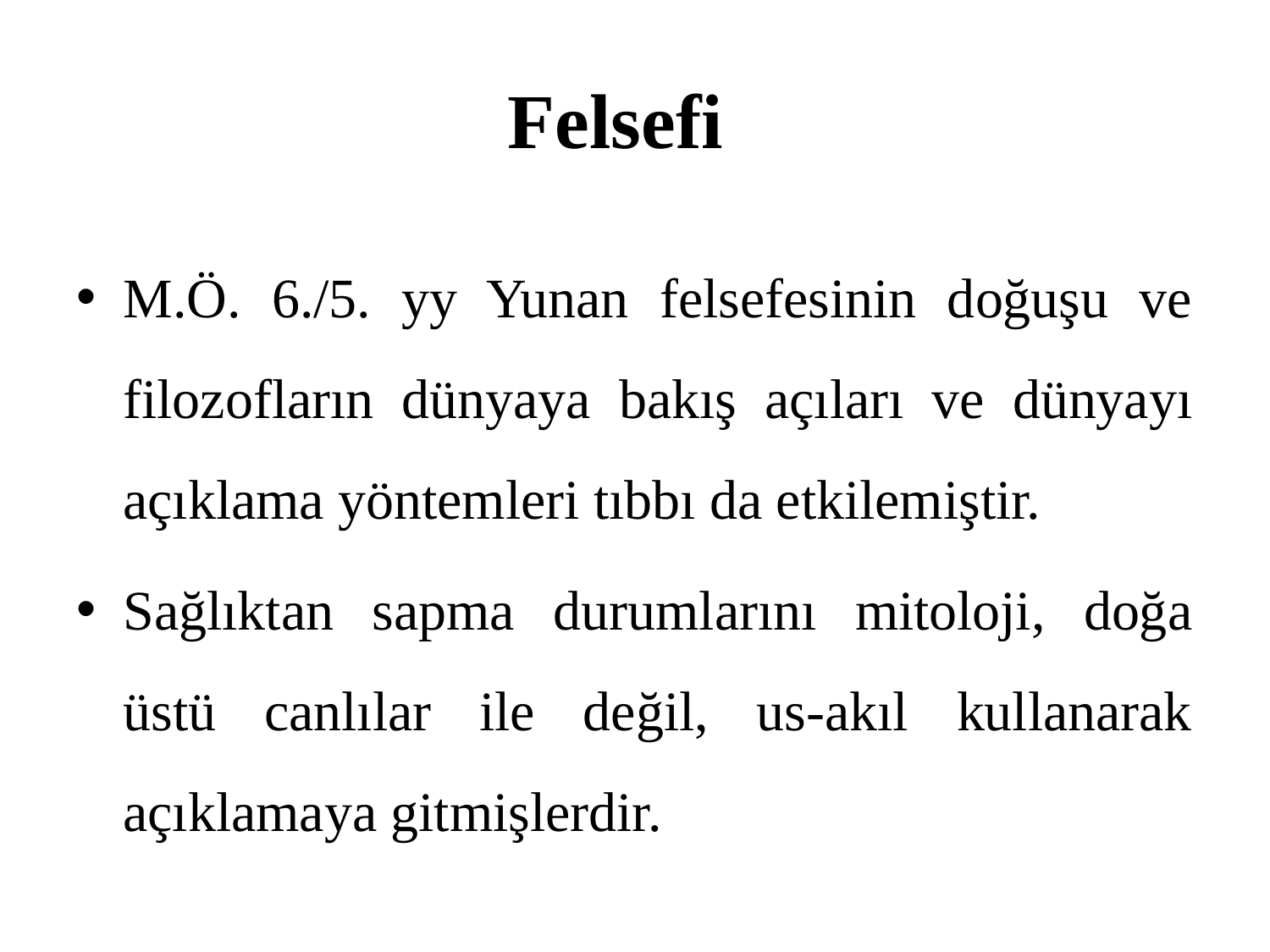

# Felsefi
M.Ö. 6./5. yy Yunan felsefesinin doğuşu ve filozofların dünyaya bakış açıları ve dünyayı açıklama yöntemleri tıbbı da etkilemiştir.
Sağlıktan sapma durumlarını mitoloji, doğa üstü canlılar ile değil, us-akıl kullanarak açıklamaya gitmişlerdir.